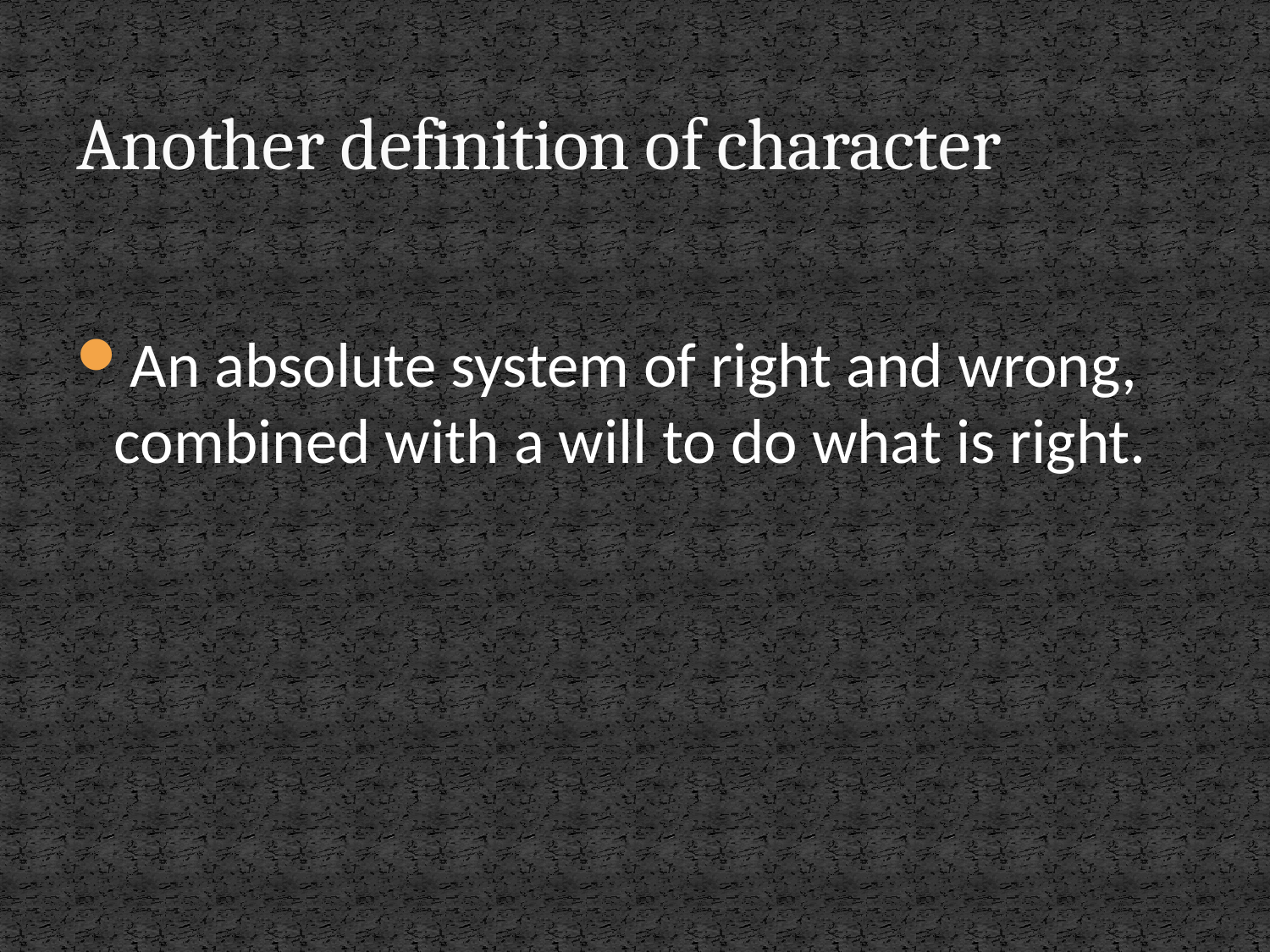

# Another definition of character
An absolute system of right and wrong, combined with a will to do what is right.